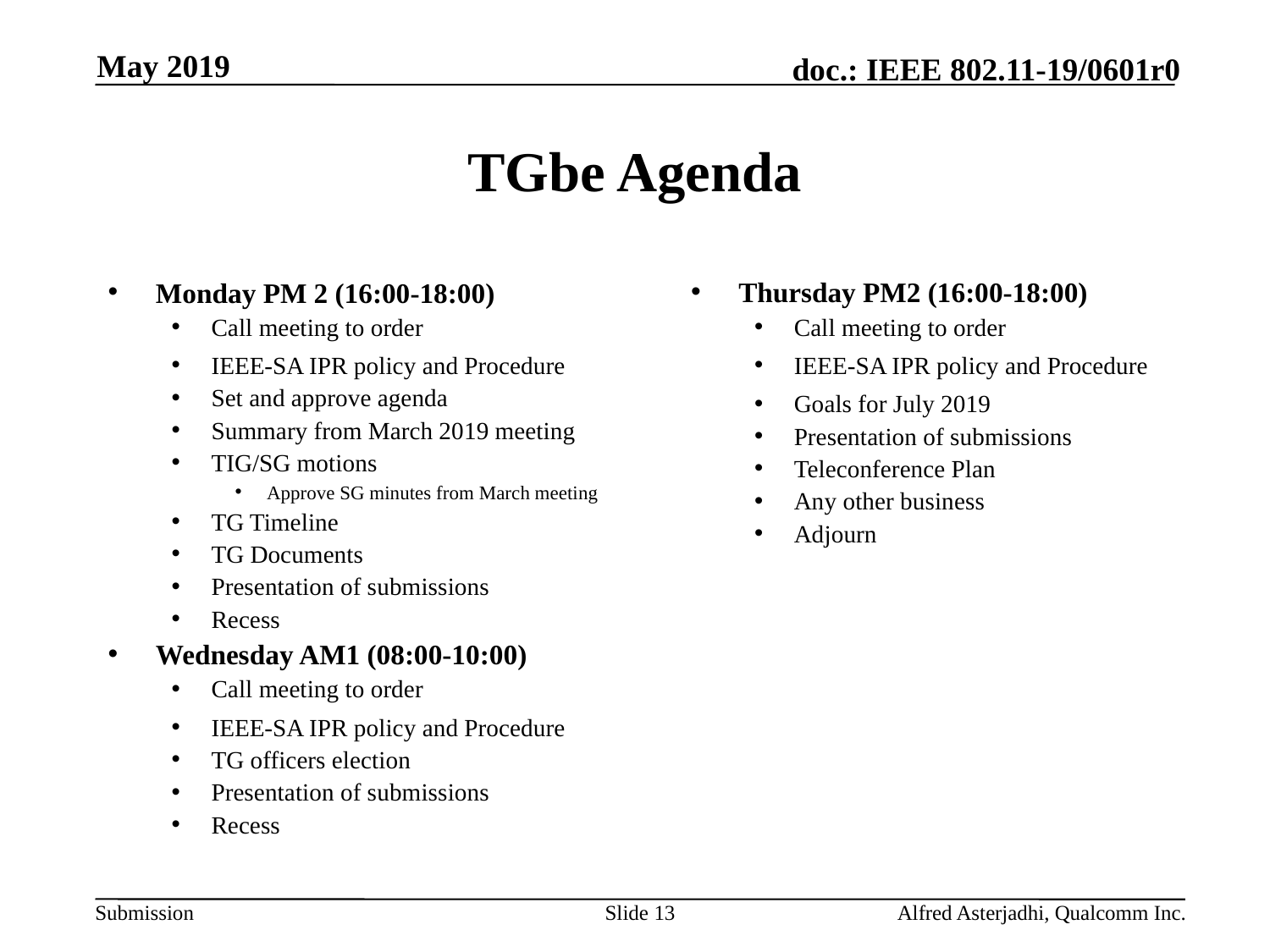

May 2019
# TGbe Agenda
Thursday PM2 (16:00-18:00)
Call meeting to order
IEEE-SA IPR policy and Procedure
Goals for July 2019
Presentation of submissions
Teleconference Plan
Any other business
Adjourn
Monday PM 2 (16:00-18:00)
Call meeting to order
IEEE-SA IPR policy and Procedure
Set and approve agenda
Summary from March 2019 meeting
TIG/SG motions
Approve SG minutes from March meeting
TG Timeline
TG Documents
Presentation of submissions
Recess
Wednesday AM1 (08:00-10:00)
Call meeting to order
IEEE-SA IPR policy and Procedure
TG officers election
Presentation of submissions
Recess

Slide 13
Alfred Asterjadhi, Qualcomm Inc.